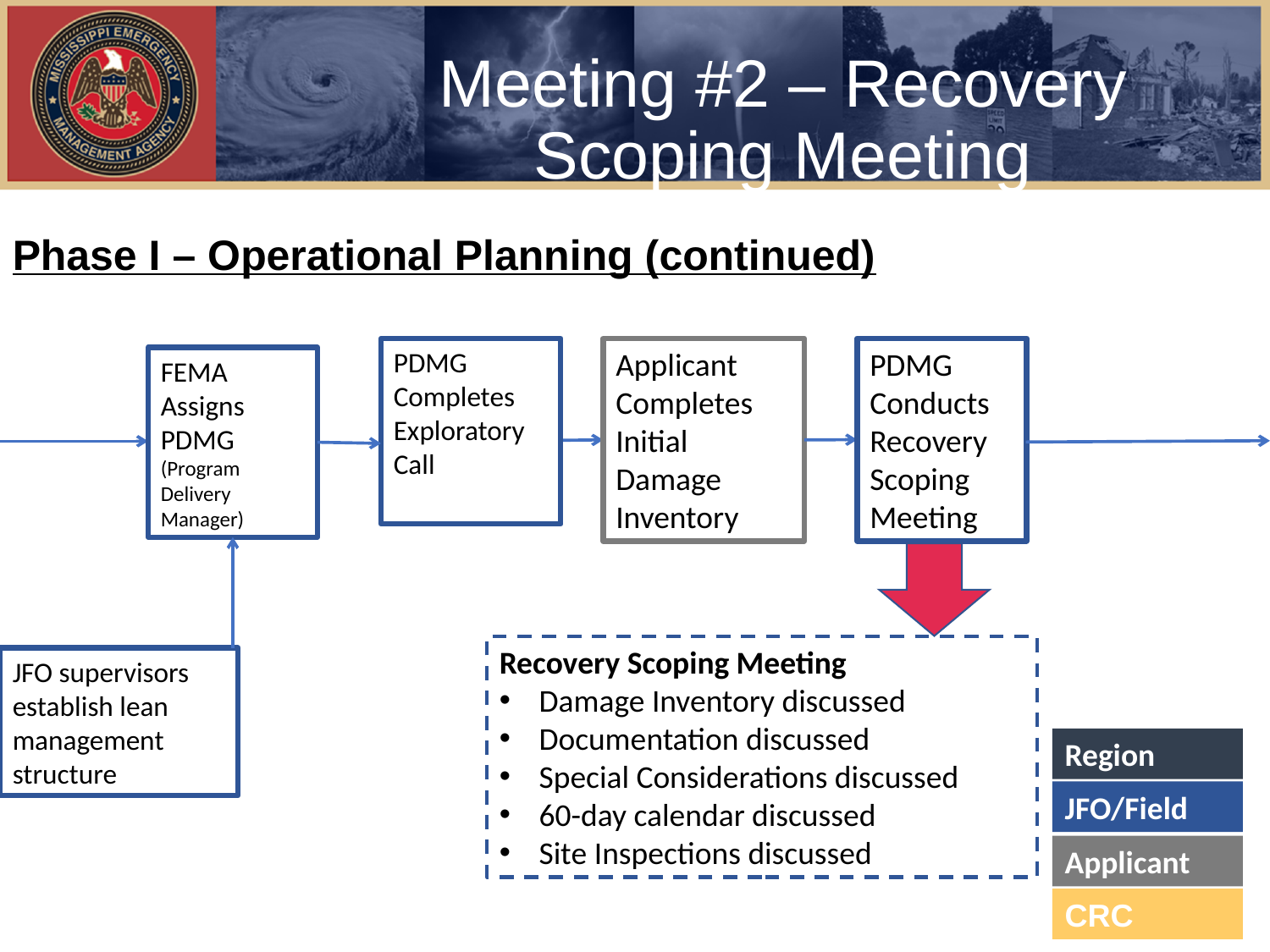

# Meeting #2 – Recovery Scoping Meeting
Phase I – Operational Planning (continued)
PDMG Conducts Recovery Scoping Meeting
PDMG Completes Exploratory Call

Applicant Completes Initial Damage Inventory
FEMA Assigns PDMG
(Program Delivery Manager)

Recovery Scoping Meeting
Damage Inventory discussed
Documentation discussed
Special Considerations discussed
60-day calendar discussed
Site Inspections discussed
JFO supervisors establish lean management structure
Region
JFO/Field
Applicant
CRC